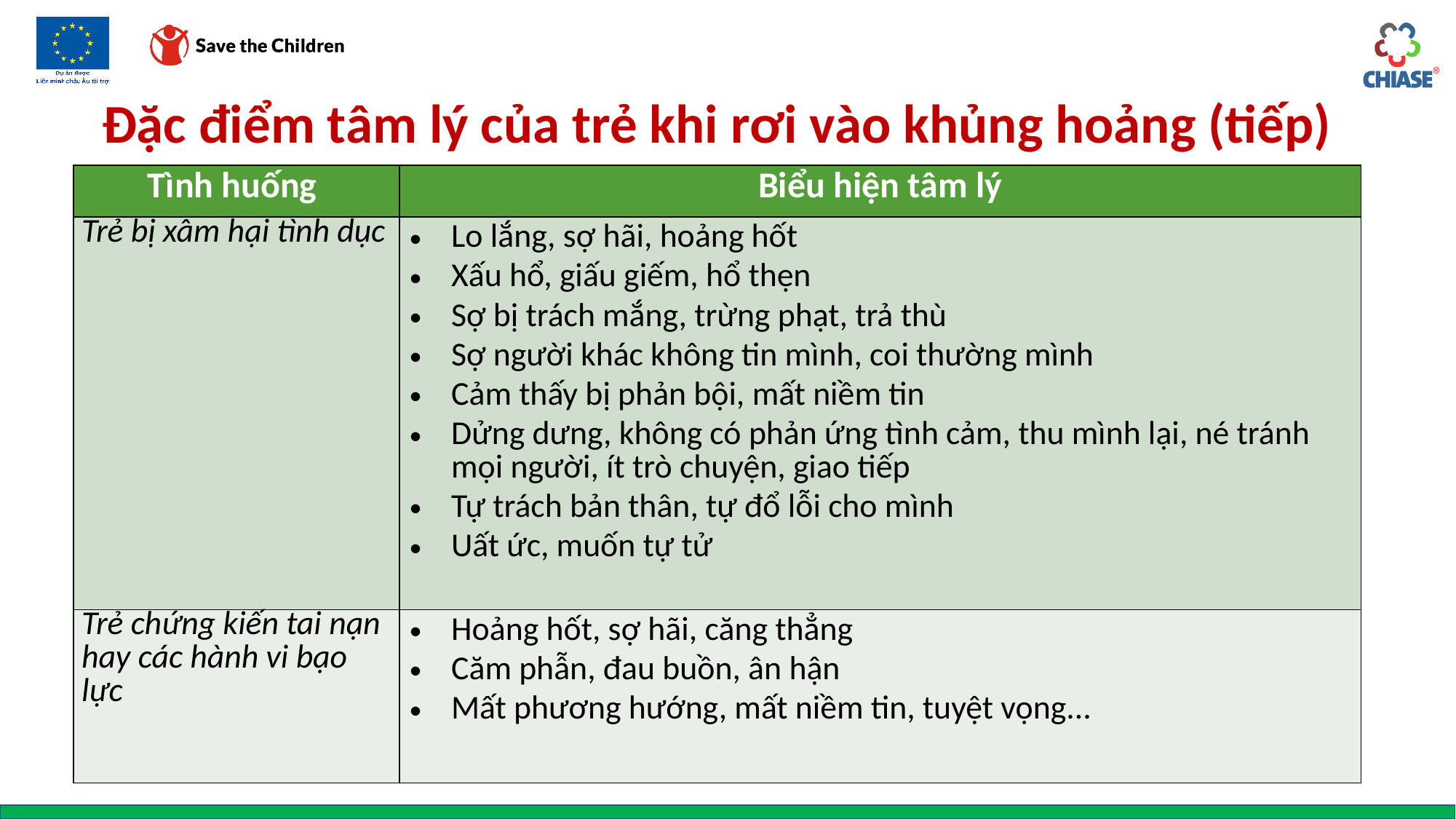

# Đặc điểm tâm lý của trẻ khi rơi vào khủng hoảng (tiếp)
| Tình huống | Biểu hiện tâm lý |
| --- | --- |
| Trẻ bị xâm hại tình dục | Lo lắng, sợ hãi, hoảng hốt Xấu hổ, giấu giếm, hổ thẹn Sợ bị trách mắng, trừng phạt, trả thù Sợ người khác không tin mình, coi thường mình Cảm thấy bị phản bội, mất niềm tin Dửng dưng, không có phản ứng tình cảm, thu mình lại, né tránh mọi người, ít trò chuyện, giao tiếp Tự trách bản thân, tự đổ lỗi cho mình Uất ức, muốn tự tử |
| Trẻ chứng kiến tai nạn hay các hành vi bạo lực | Hoảng hốt, sợ hãi, căng thẳng Căm phẫn, đau buồn, ân hận Mất phương hướng, mất niềm tin, tuyệt vọng... |